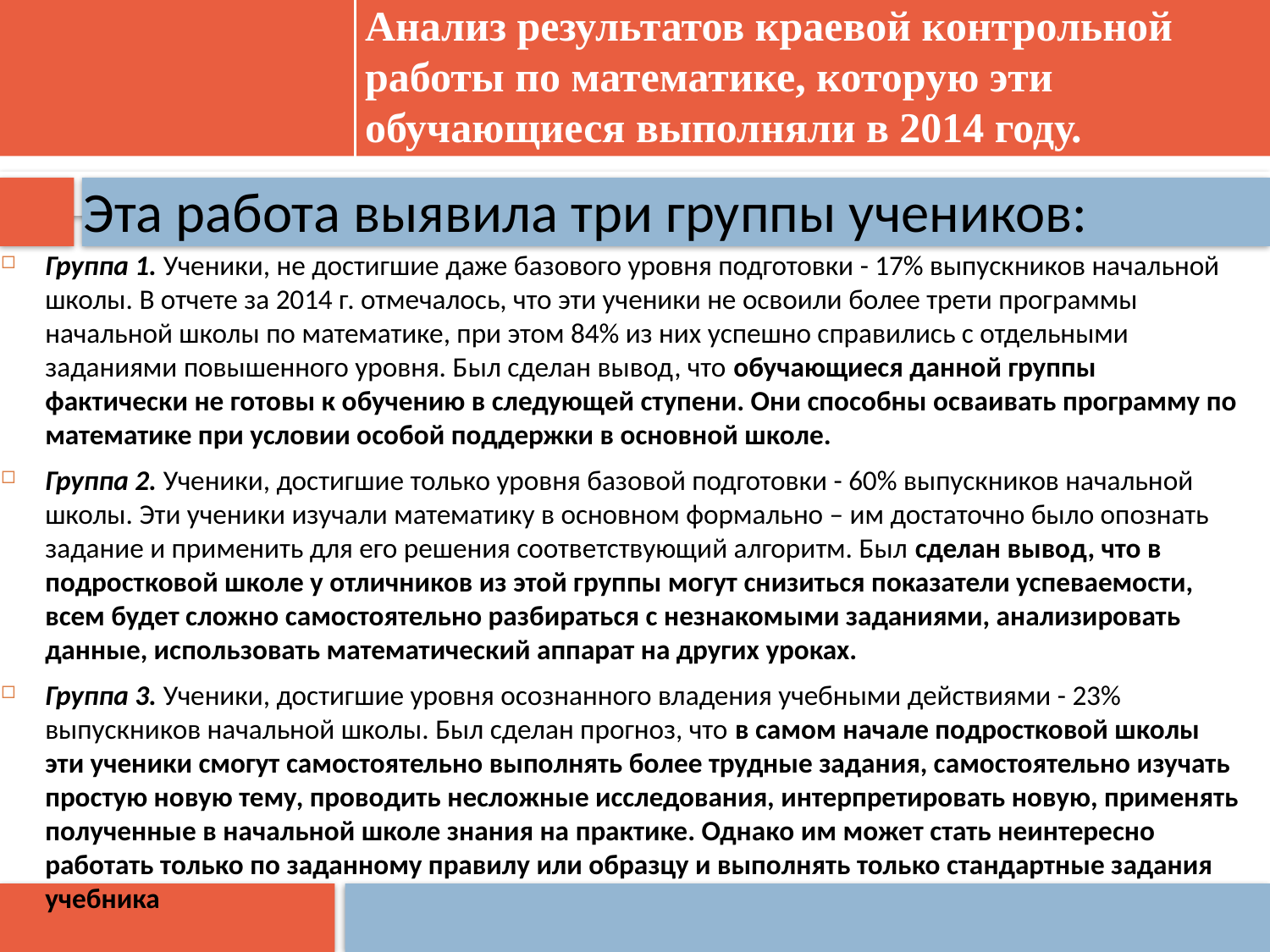

# Анализ результатов краевой контрольной работы по математике, которую эти обучающиеся выполняли в 2014 году.
Эта работа выявила три группы учеников:

Группа 1. Ученики, не достигшие даже базового уровня подготовки - 17% выпускников начальной школы. В отчете за 2014 г. отмечалось, что эти ученики не освоили более трети программы начальной школы по математике, при этом 84% из них успешно справились с отдельными заданиями повышенного уровня. Был сделан вывод, что обучающиеся данной группы фактически не готовы к обучению в следующей ступени. Они способны осваивать программу по математике при условии особой поддержки в основной школе.
Группа 2. Ученики, достигшие только уровня базовой подготовки - 60% выпускников начальной школы. Эти ученики изучали математику в основном формально – им достаточно было опознать задание и применить для его решения соответствующий алгоритм. Был сделан вывод, что в подростковой школе у отличников из этой группы могут снизиться показатели успеваемости, всем будет сложно самостоятельно разбираться с незнакомыми заданиями, анализировать данные, использовать математический аппарат на других уроках.
Группа 3. Ученики, достигшие уровня осознанного владения учебными действиями - 23% выпускников начальной школы. Был сделан прогноз, что в самом начале подростковой школы эти ученики смогут самостоятельно выполнять более трудные задания, самостоятельно изучать простую новую тему, проводить несложные исследования, интерпретировать новую, применять полученные в начальной школе знания на практике. Однако им может стать неинтересно работать только по заданному правилу или образцу и выполнять только стандартные задания учебника